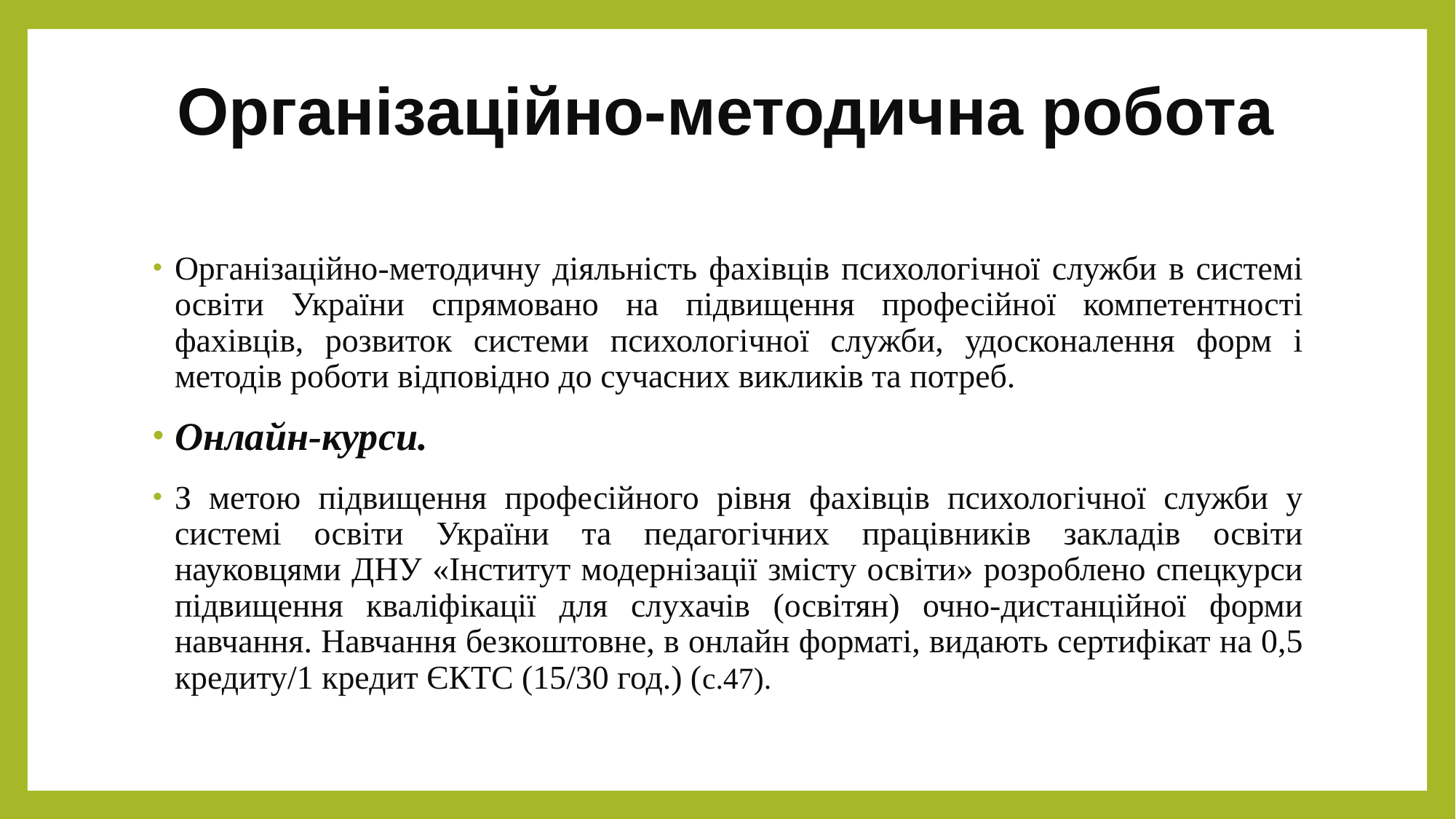

# Організаційно-методична робота
Організаційно-методичну діяльність фахівців психологічної служби в системі освіти України спрямовано на підвищення професійної компетентності фахівців, розвиток системи психологічної служби, удосконалення форм і методів роботи відповідно до сучасних викликів та потреб.
Онлайн-курси.
З метою підвищення професійного рівня фахівців психологічної служби у системі освіти України та педагогічних працівників закладів освіти науковцями ДНУ «Інститут модернізації змісту освіти» розроблено спецкурси підвищення кваліфікації для слухачів (освітян) очно-дистанційної форми навчання. Навчання безкоштовне, в онлайн форматі, видають сертифікат на 0,5 кредиту/1 кредит ЄКТС (15/30 год.) (с.47).